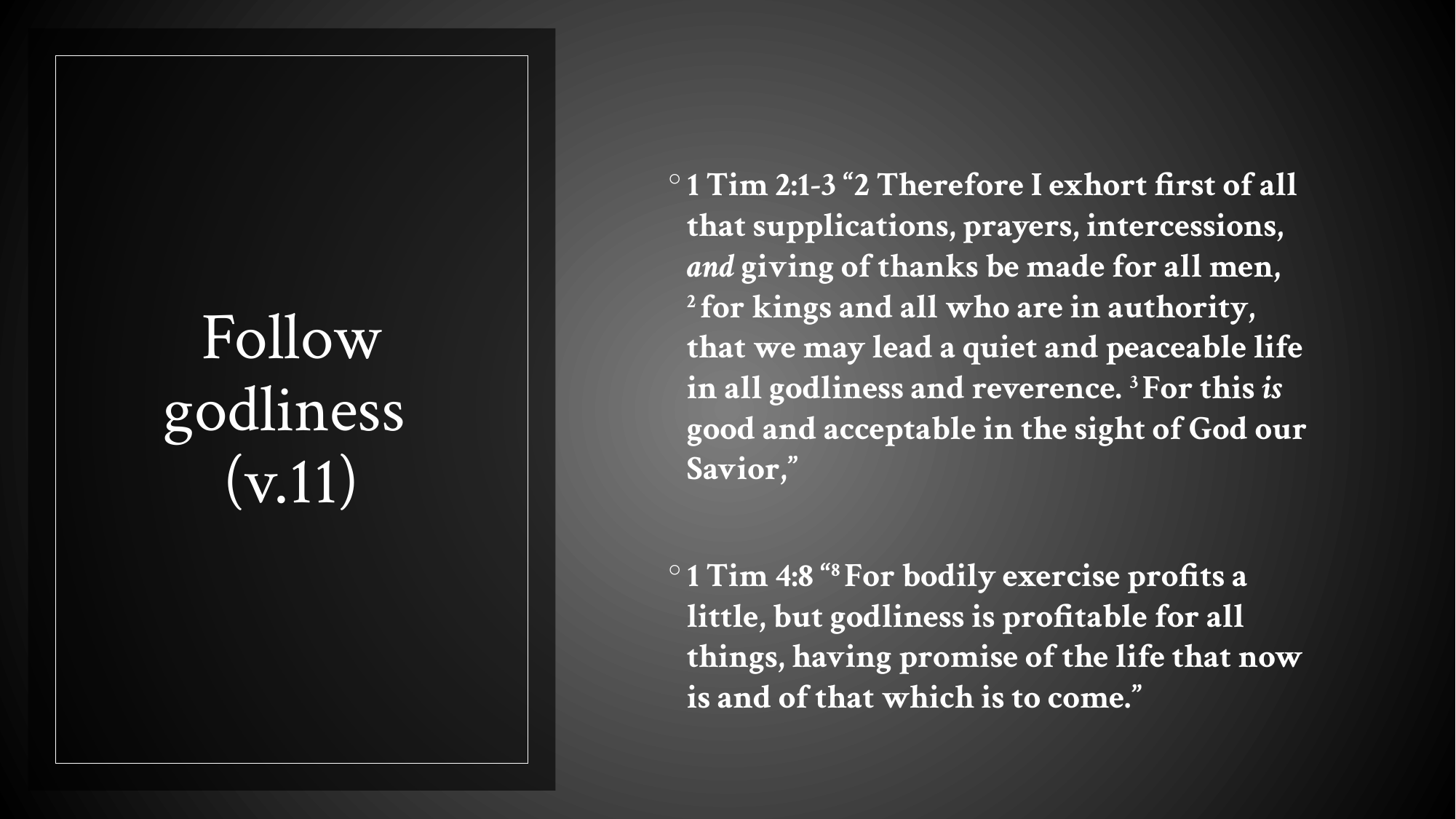

1 Tim 2:1-3 “2 Therefore I exhort first of all that supplications, prayers, intercessions, and giving of thanks be made for all men, 2 for kings and all who are in authority, that we may lead a quiet and peaceable life in all godliness and reverence. 3 For this is good and acceptable in the sight of God our Savior,”

1 Tim 4:8 “8 For bodily exercise profits a little, but godliness is profitable for all things, having promise of the life that now is and of that which is to come.”

# Follow godliness (v.11)